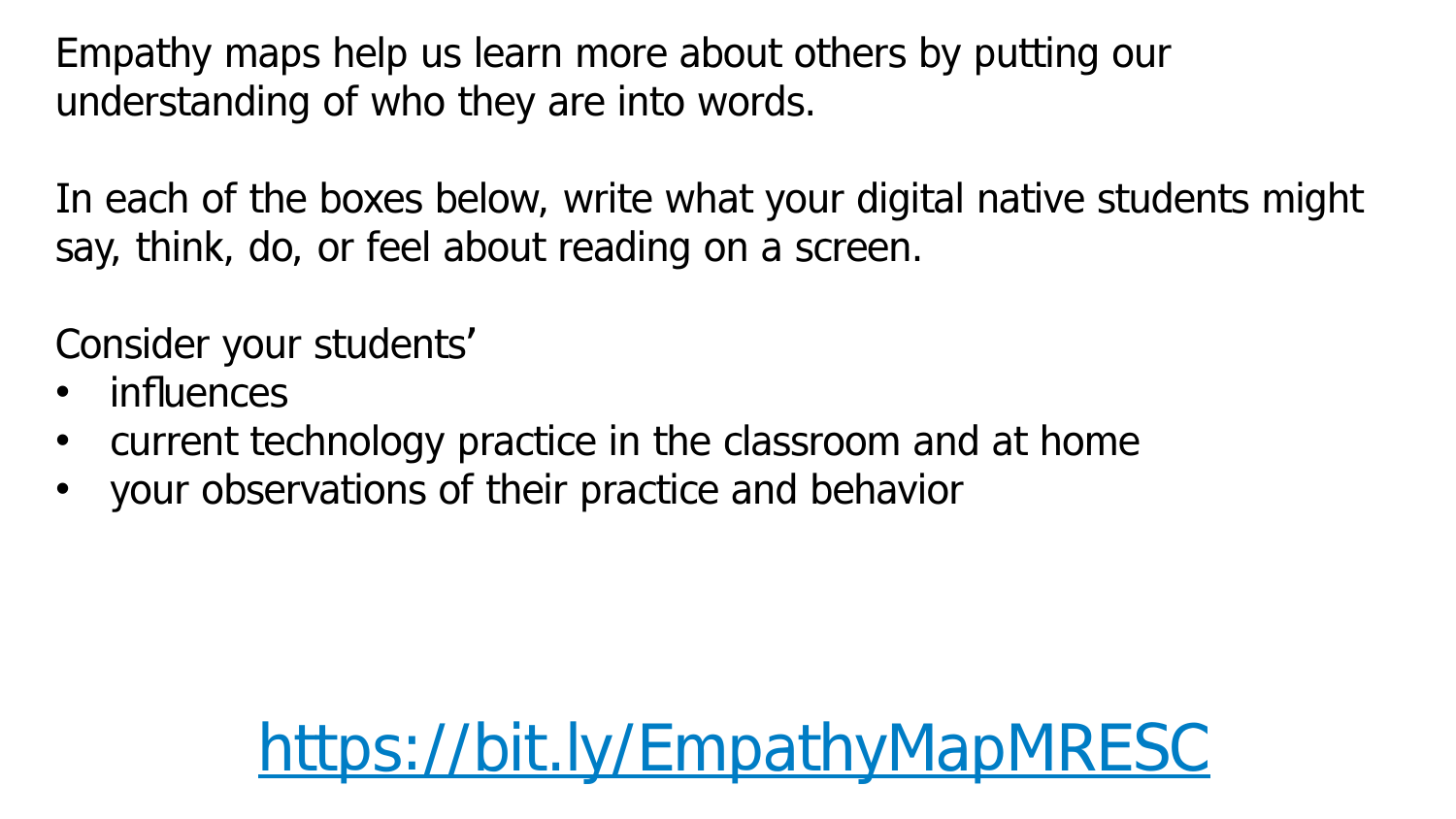

Empathy maps help us learn more about others by putting our understanding of who they are into words.

In each of the boxes below, write what your digital native students might say, think, do, or feel about reading on a screen.

Consider your students’
influences
current technology practice in the classroom and at home
your observations of their practice and behavior

 https://bit.ly/EmpathyMapMRESC